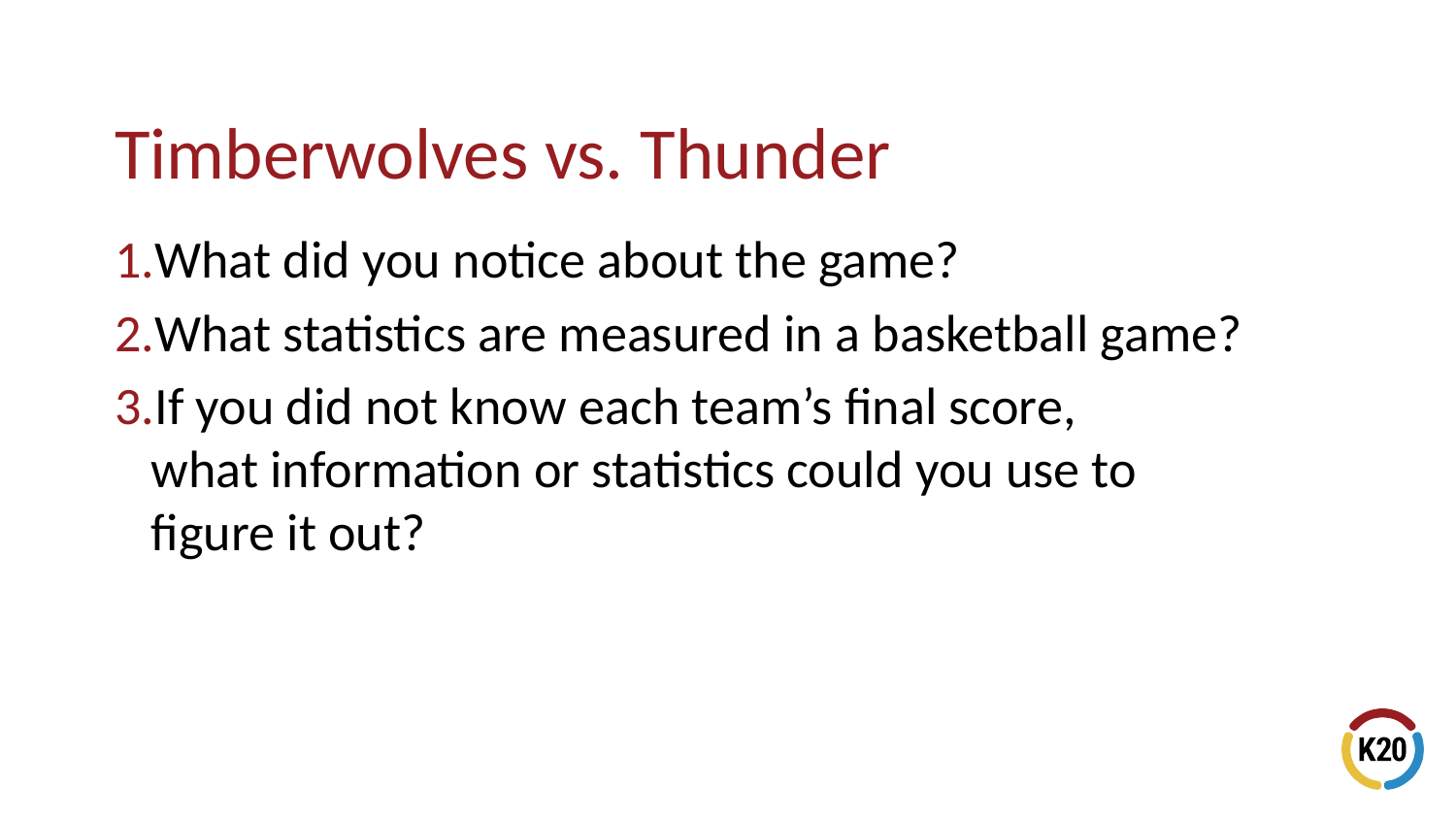

What did you notice about the game?
What statistics are measured in a basketball game?
If you did not know each team’s final score,
what information or statistics could you use to
figure it out?
# Timberwolves vs. Thunder